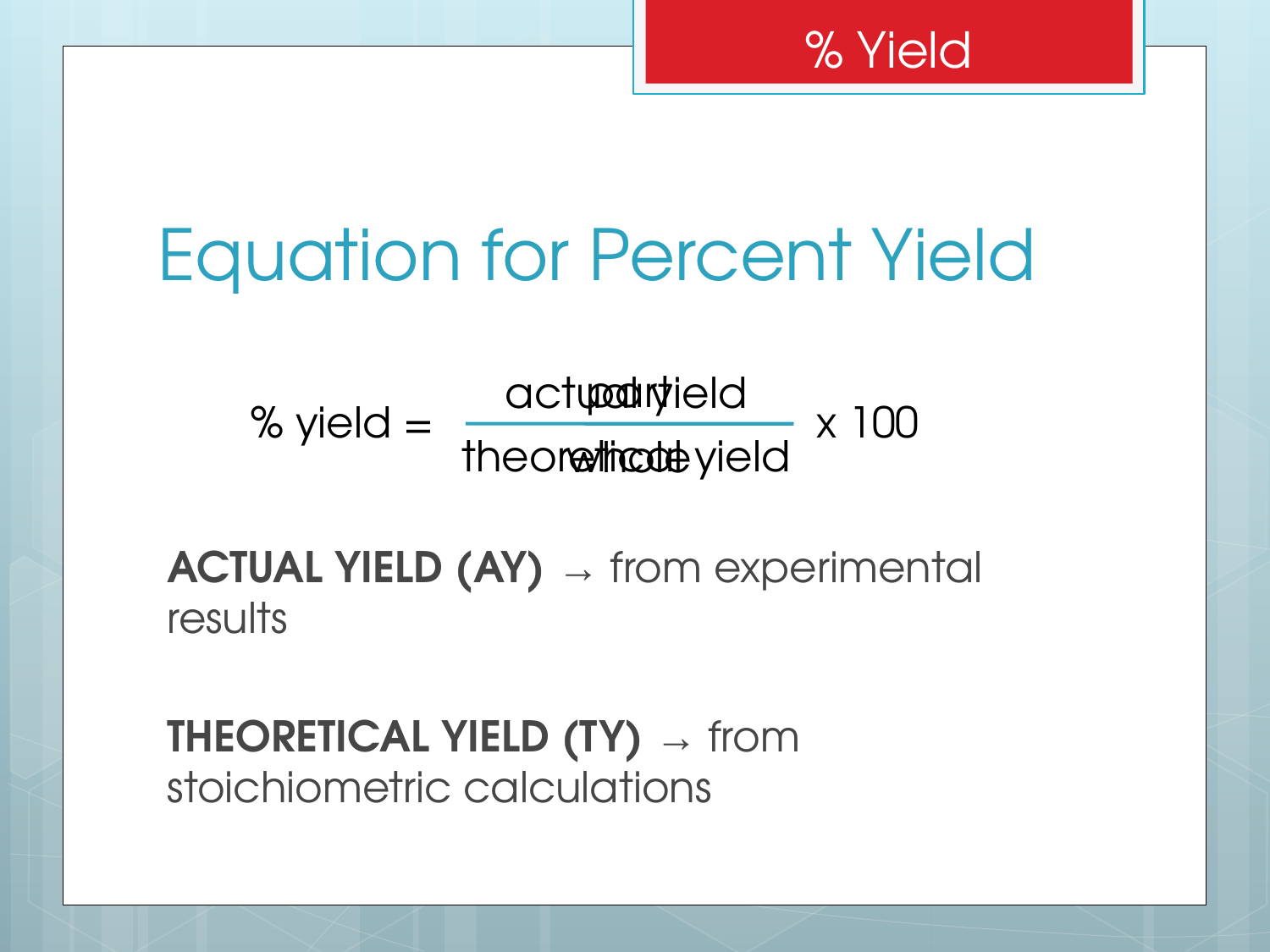

% Yield
# Equation for Percent Yield
part
actual yield
x 100
% yield =
theoretical yield
whole
ACTUAL YIELD (AY) → from experimental results

THEORETICAL YIELD (TY) → from stoichiometric calculations